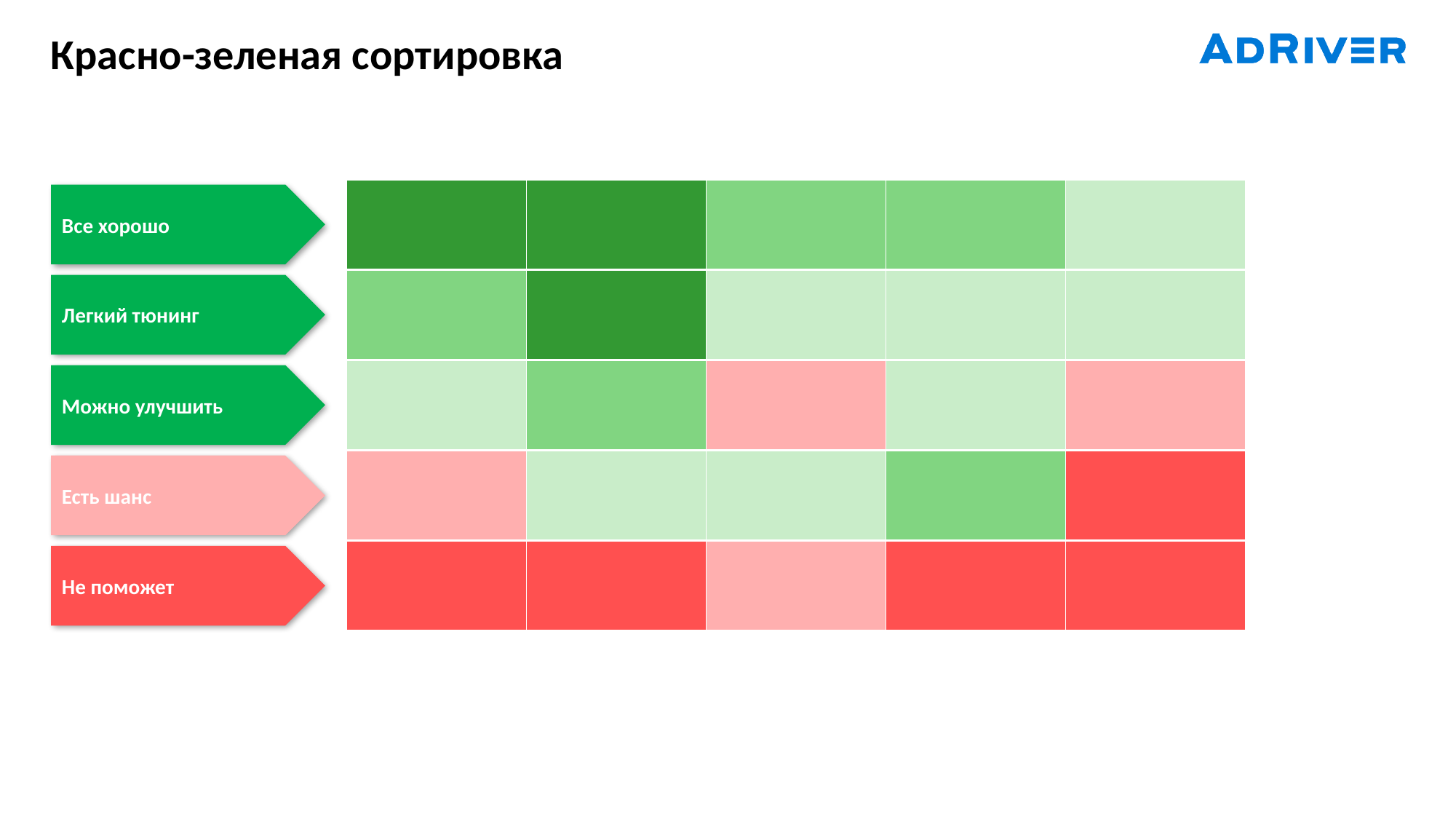

Красно-зеленая сортировка

Все хорошо

Легкий тюнинг

Можно улучшить

Есть шанс

Не поможет